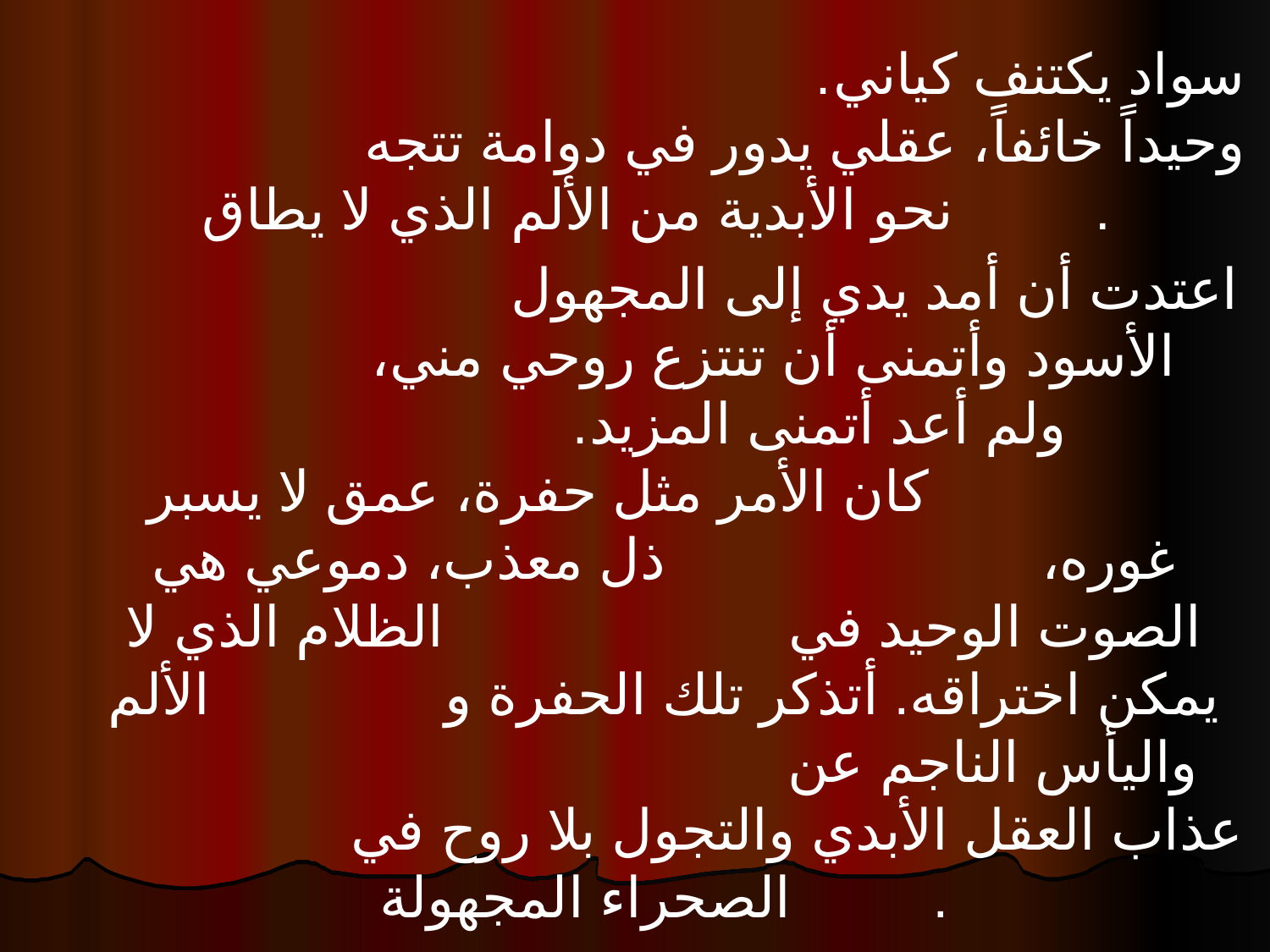

سواد يكتنف كياني.                                                   وحيداً خائفاً، عقلي يدور في دوامة تتجه                            نحو الأبدية من الألم الذي لا يطاق.
اعتدت أن أمد يدي إلى المجهول                                   الأسود وأتمنى أن تنتزع روحي مني،                              ولم أعد أتمنى المزيد.                                                كان الأمر مثل حفرة، عمق لا يسبر غوره،                        ذل معذب، دموعي هي الصوت الوحيد في                      الظلام الذي لا يمكن اختراقه. أتذكر تلك الحفرة و               الألم واليأس الناجم عن                                           عذاب العقل الأبدي والتجول بلا روح في                           الصحراء المجهولة.